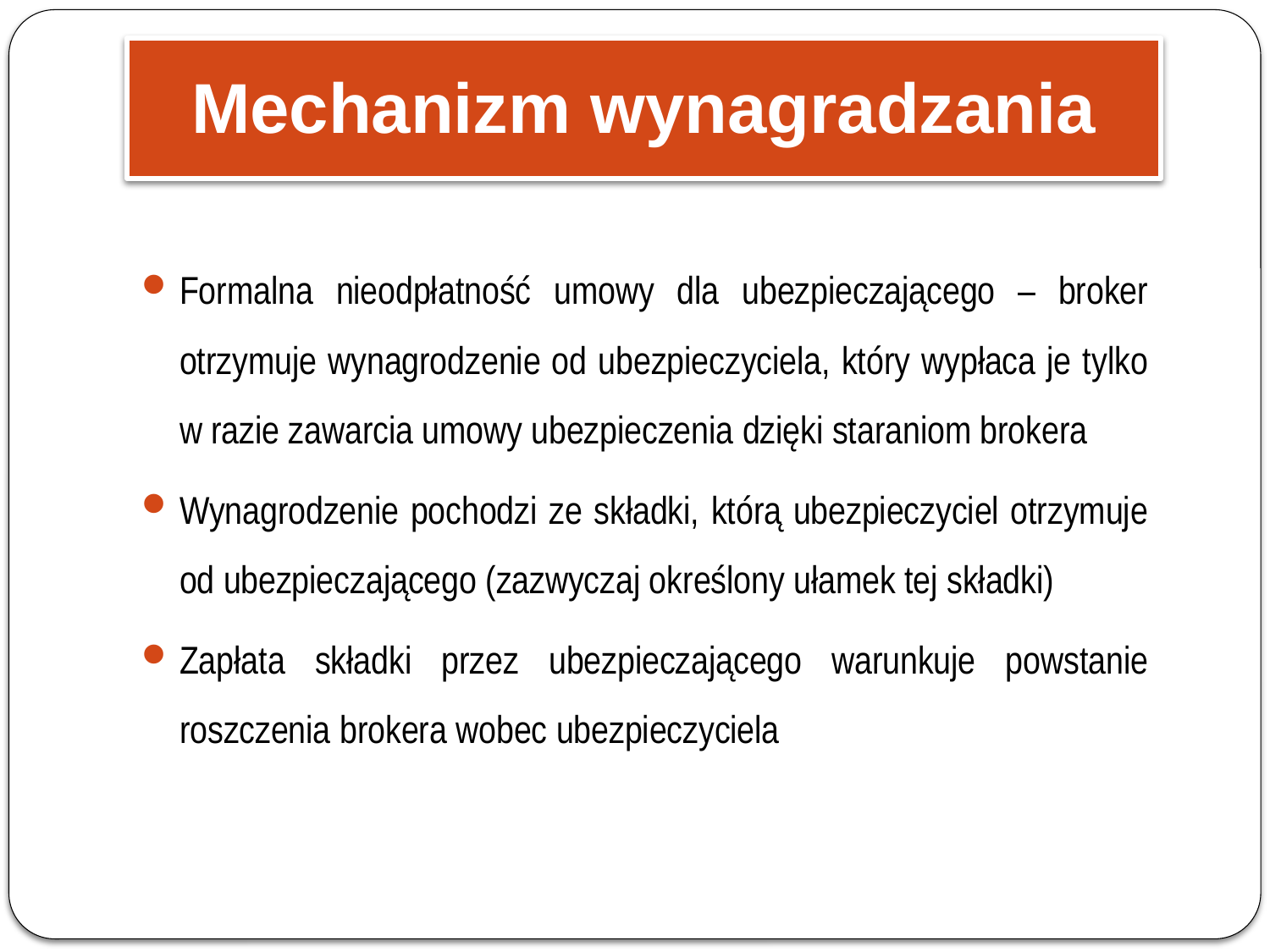

Mechanizm wynagradzania
Formalna nieodpłatność umowy dla ubezpieczającego – broker otrzymuje wynagrodzenie od ubezpieczyciela, który wypłaca je tylko w razie zawarcia umowy ubezpieczenia dzięki staraniom brokera
Wynagrodzenie pochodzi ze składki, którą ubezpieczyciel otrzymuje od ubezpieczającego (zazwyczaj określony ułamek tej składki)
Zapłata składki przez ubezpieczającego warunkuje powstanie roszczenia brokera wobec ubezpieczyciela